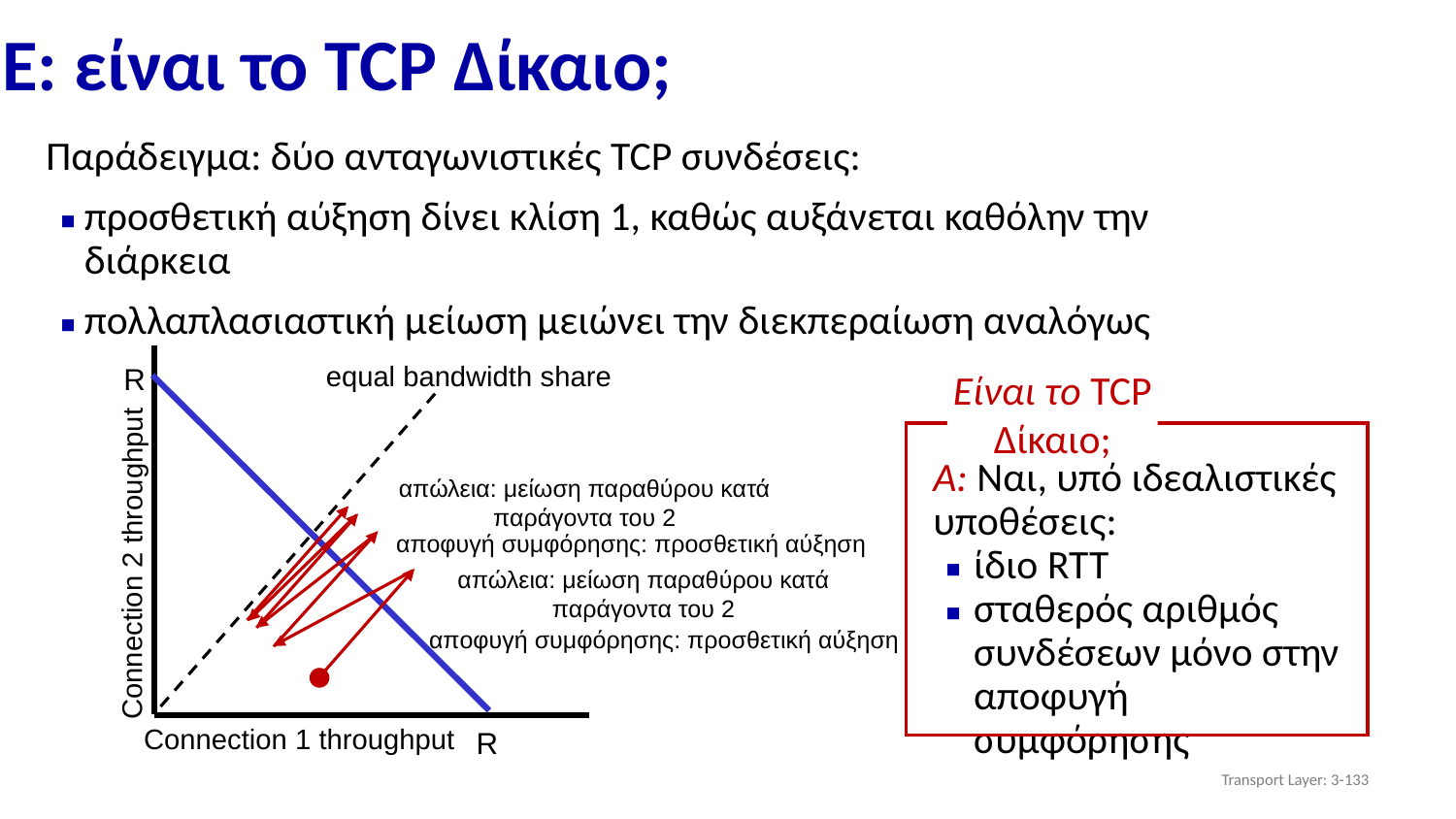

# Ε: είναι το TCP Δίκαιο;
Παράδειγμα: δύο ανταγωνιστικές TCP συνδέσεις:
προσθετική αύξηση δίνει κλίση 1, καθώς αυξάνεται καθόλην την διάρκεια
πολλαπλασιαστική μείωση μειώνει την διεκπεραίωση αναλόγως
equal bandwidth share
R
Είναι το TCP Δίκαιο;

A: Ναι, υπό ιδεαλιστικές υποθέσεις:
ίδιο RTT
σταθερός αριθμός συνδέσεων μόνο στην αποφυγή συμφόρησης
απώλεια: μείωση παραθύρου κατά παράγοντα του 2
αποφυγή συμφόρησης: προσθετική αύξηση
Connection 2 throughput
απώλεια: μείωση παραθύρου κατά παράγοντα του 2

αποφυγή συμφόρησης: προσθετική αύξηση

Connection 1 throughput
R
Transport Layer: 3-133